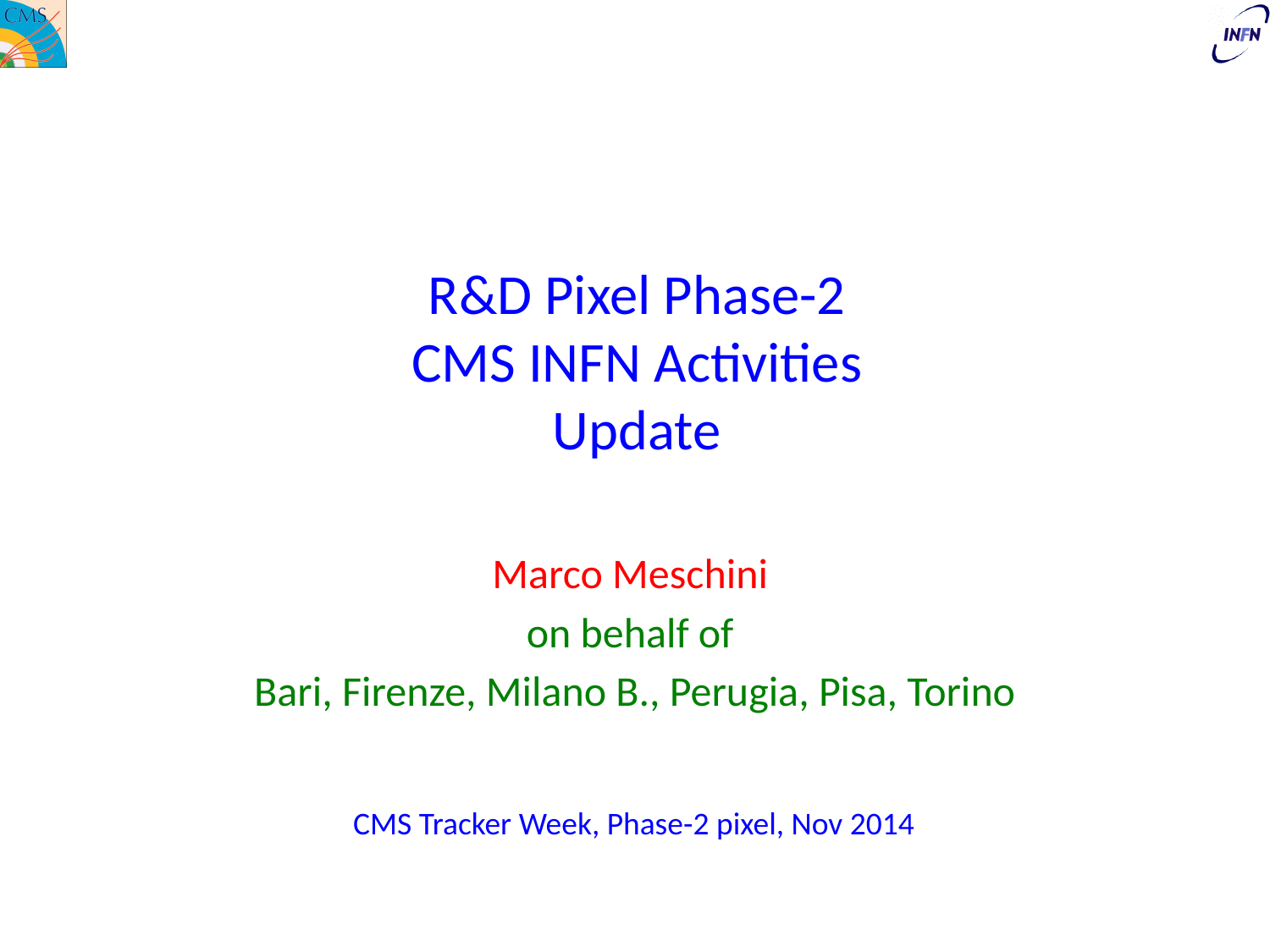

# R&D Pixel Phase-2 CMS INFN Activities Update
Marco Meschini
on behalf of
Bari, Firenze, Milano B., Perugia, Pisa, Torino
CMS Tracker Week, Phase-2 pixel, Nov 2014